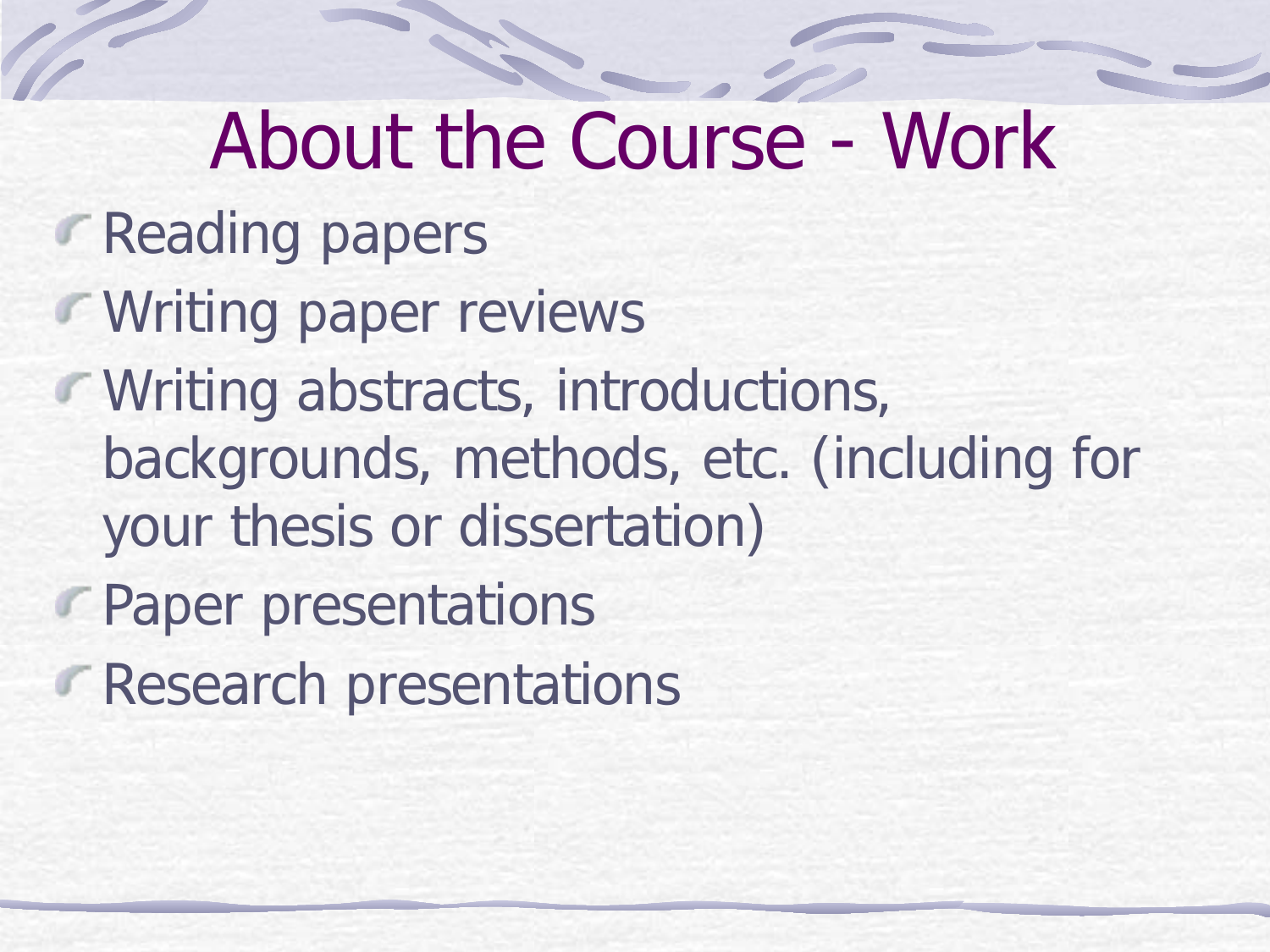

# About the Course - Work
Reading papers
Writing paper reviews
Writing abstracts, introductions, backgrounds, methods, etc. (including for your thesis or dissertation)
Paper presentations
Research presentations